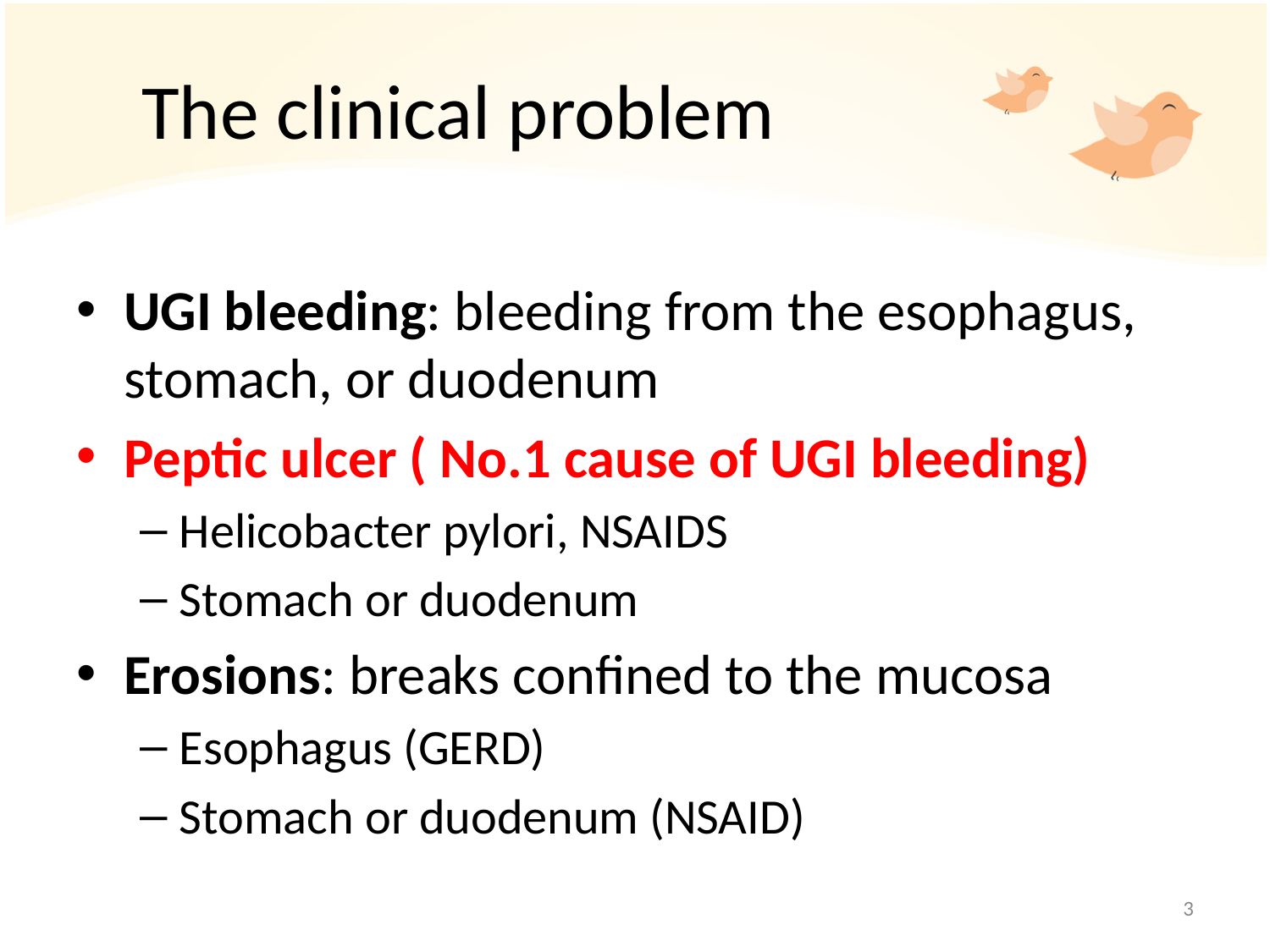

# The clinical problem
UGI bleeding: bleeding from the esophagus, stomach, or duodenum
Peptic ulcer ( No.1 cause of UGI bleeding)
Helicobacter pylori, NSAIDS
Stomach or duodenum
Erosions: breaks confined to the mucosa
Esophagus (GERD)
Stomach or duodenum (NSAID)

3